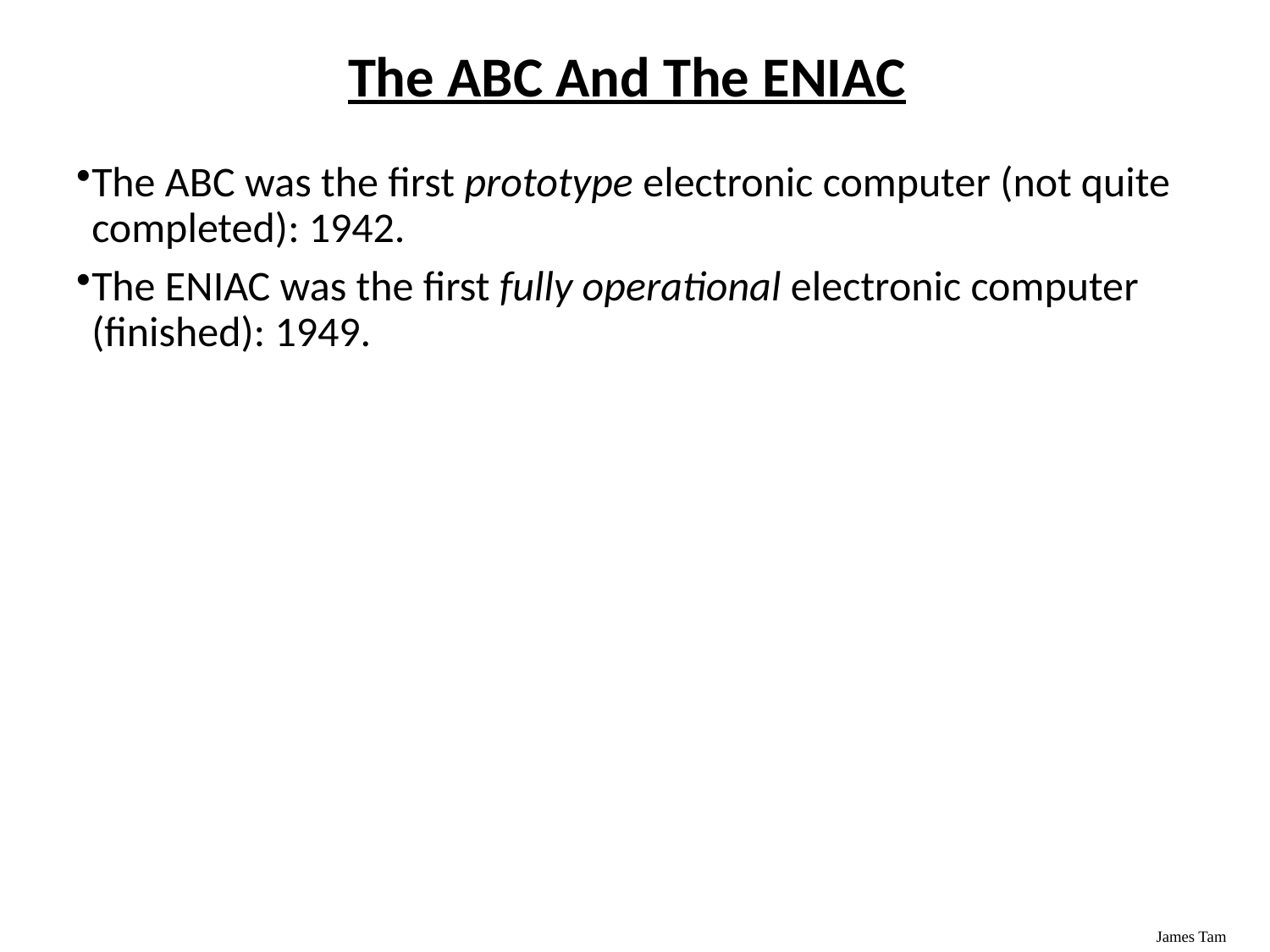

The ABC And The ENIAC
The ABC was the first prototype electronic computer (not quite completed): 1942.
The ENIAC was the first fully operational electronic computer (finished): 1949.